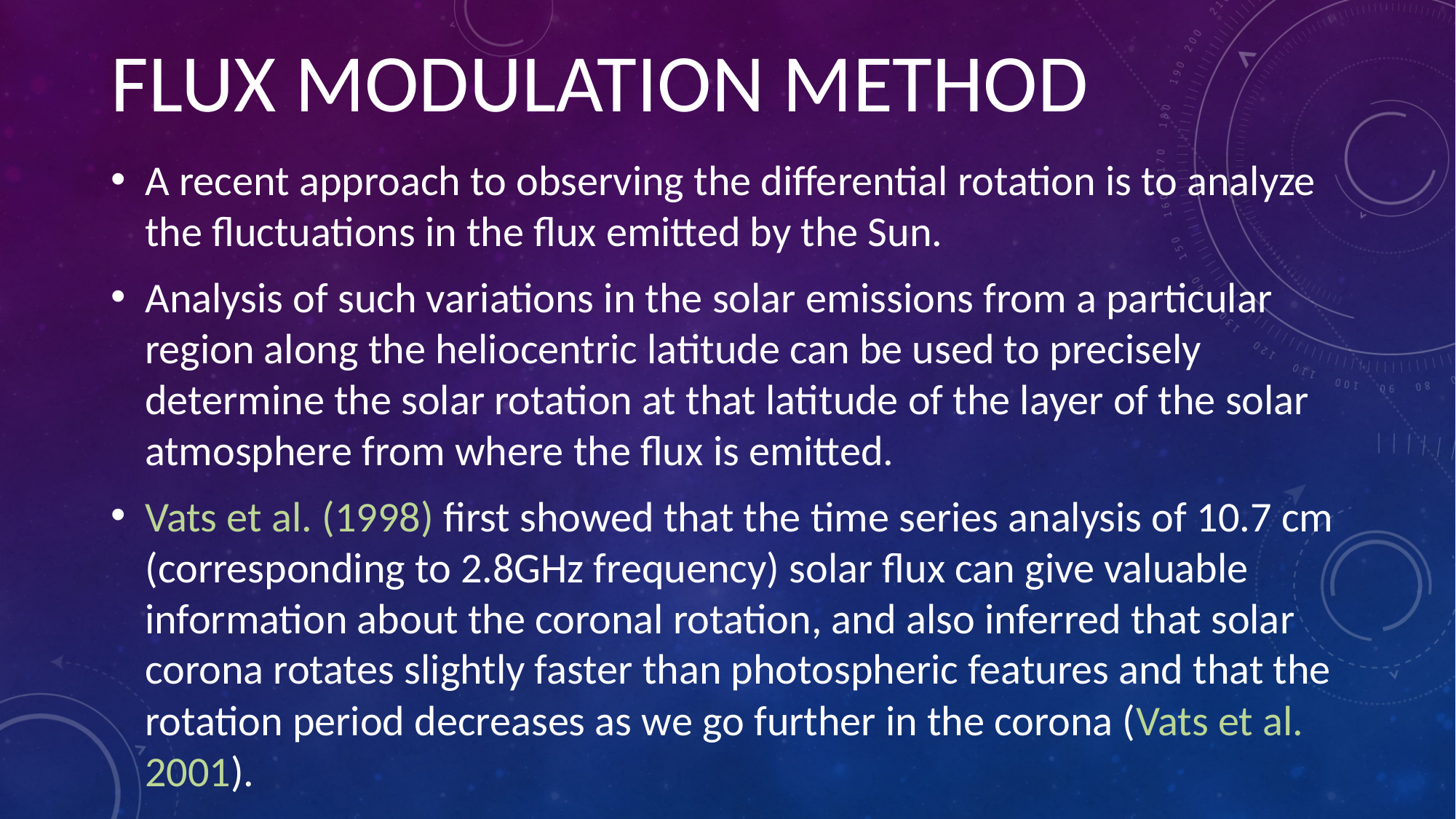

# Flux Modulation Method
A recent approach to observing the differential rotation is to analyze the fluctuations in the flux emitted by the Sun.
Analysis of such variations in the solar emissions from a particular region along the heliocentric latitude can be used to precisely determine the solar rotation at that latitude of the layer of the solar atmosphere from where the flux is emitted.
Vats et al. (1998) first showed that the time series analysis of 10.7 cm (corresponding to 2.8GHz frequency) solar flux can give valuable information about the coronal rotation, and also inferred that solar corona rotates slightly faster than photospheric features and that the rotation period decreases as we go further in the corona (Vats et al. 2001).